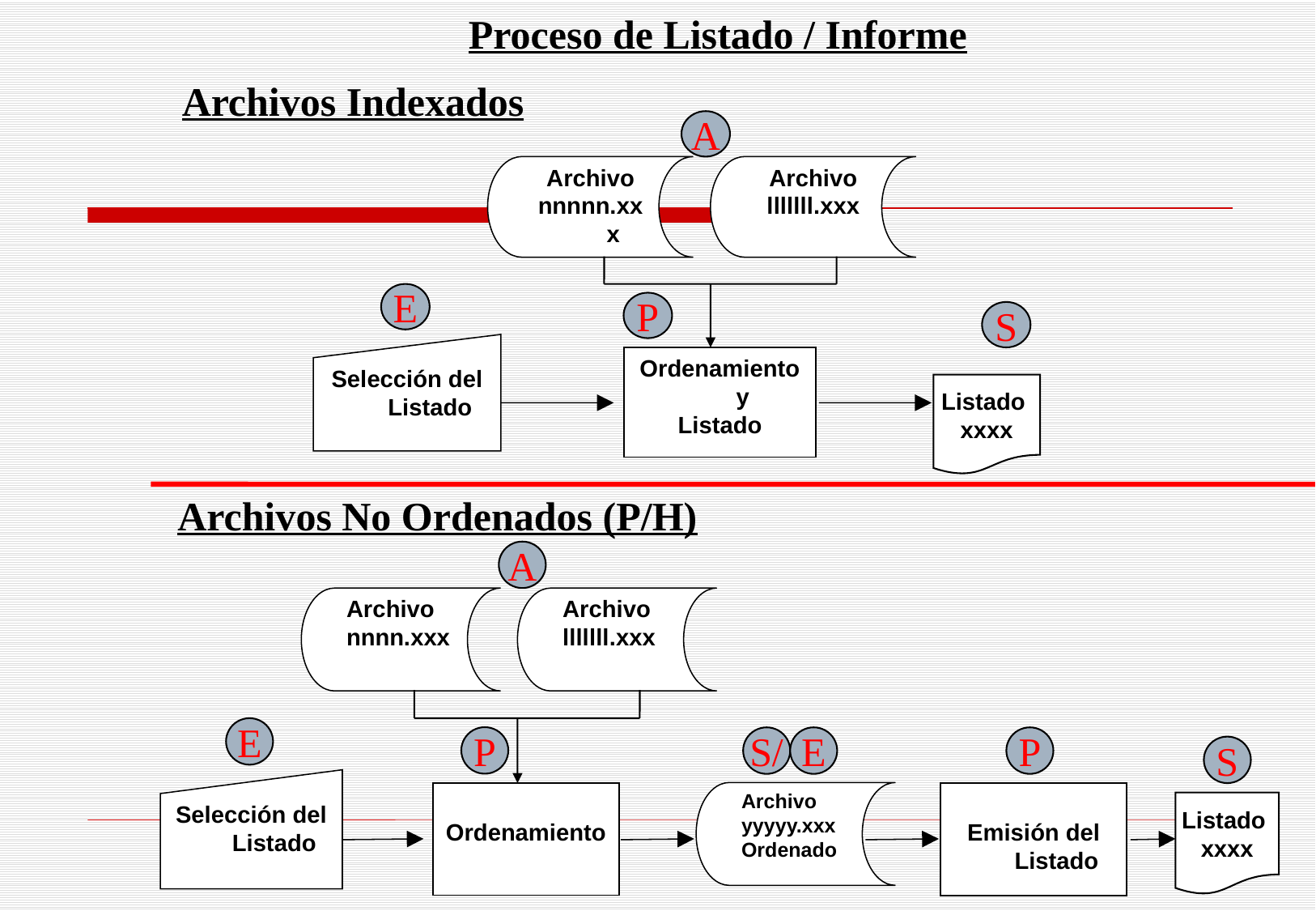

Proceso de Listado / Informe
Archivos Indexados
A
Archivo
nnnnn.xxx
Archivo
lllllll.xxx

E

P
S
Selección del Listado
Ordenamientoy
Listado
Listado
xxxx

Archivos No Ordenados (P/H)
A
Archivo
nnnn.xxx
Archivo
lllllll.xxx

E

P
S/
E
P
S
Selección del Listado
Archivo
yyyyy.xxx
Ordenado

Ordenamiento

Emisión del Listado
Listado
xxxx

54